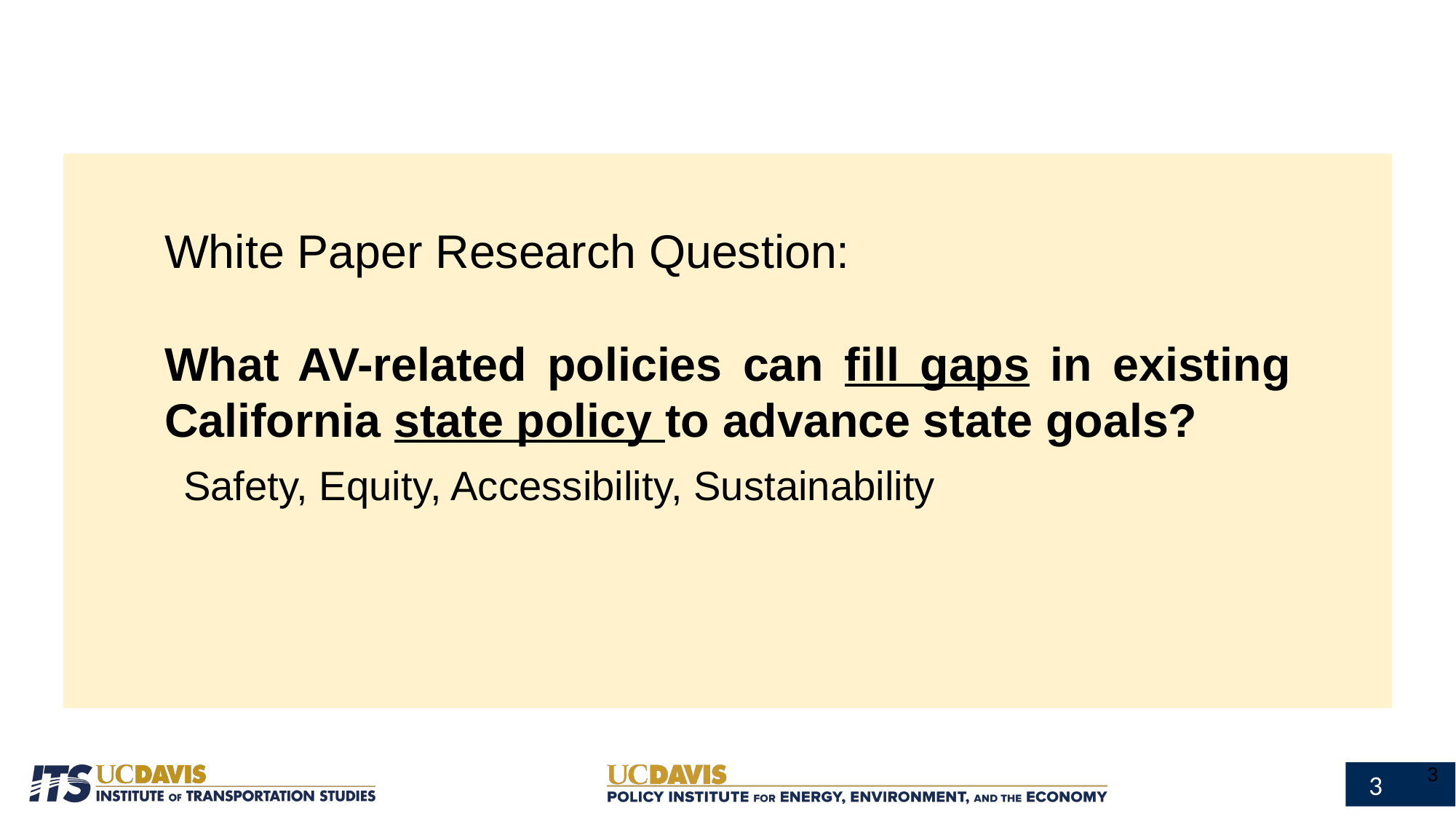

White Paper Research Question:

What AV-related policies can fill gaps in existing California state policy to advance state goals?

Safety, Equity, Accessibility, Sustainability
3